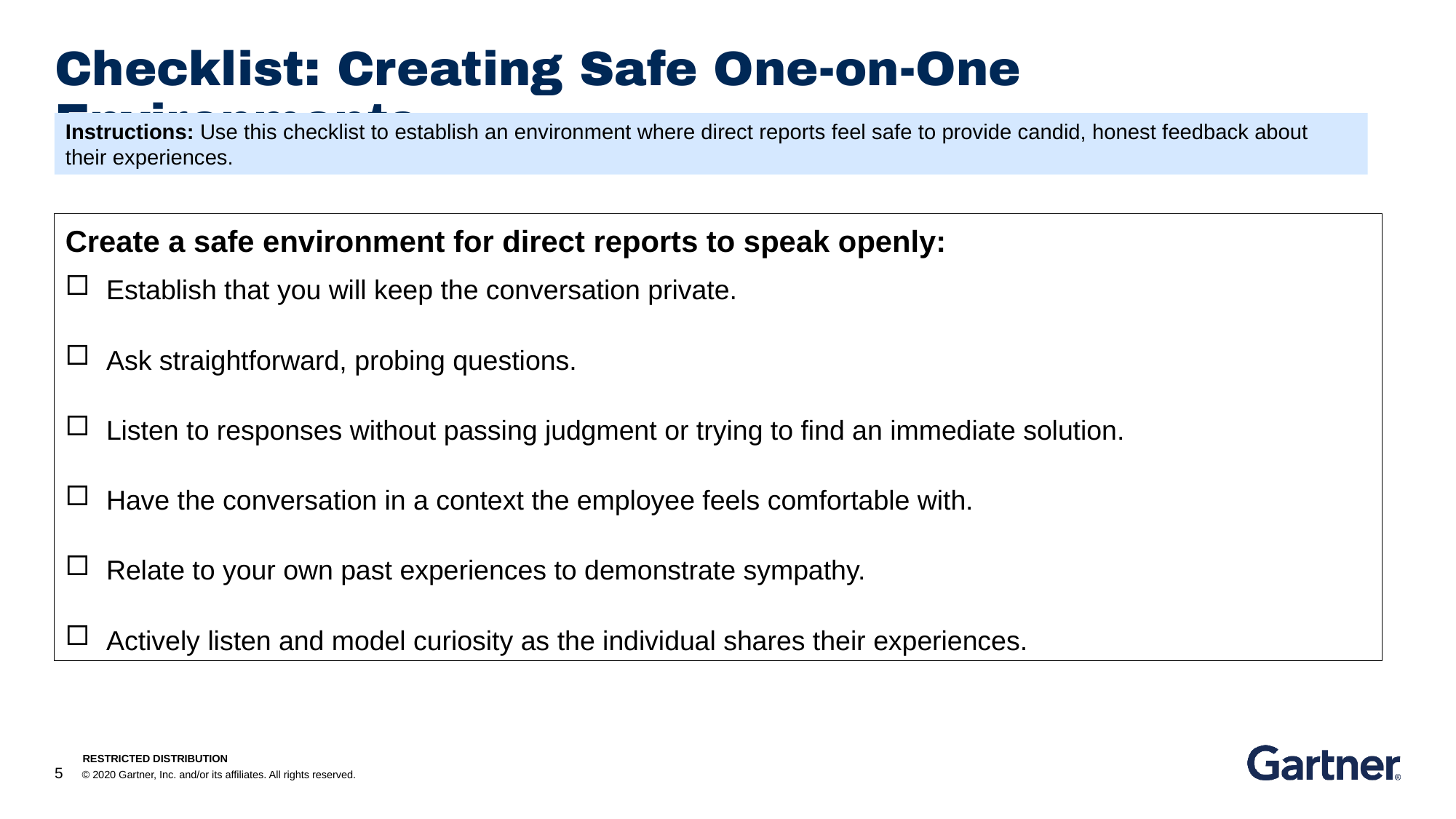

# Checklist: Creating Safe One-on-One Environments
Instructions: Use this checklist to establish an environment where direct reports feel safe to provide candid, honest feedback about their experiences.
Create a safe environment for direct reports to speak openly:
Establish that you will keep the conversation private.

Ask straightforward, probing questions.

Listen to responses without passing judgment or trying to find an immediate solution.

Have the conversation in a context the employee feels comfortable with.

Relate to your own past experiences to demonstrate sympathy.

Actively listen and model curiosity as the individual shares their experiences.